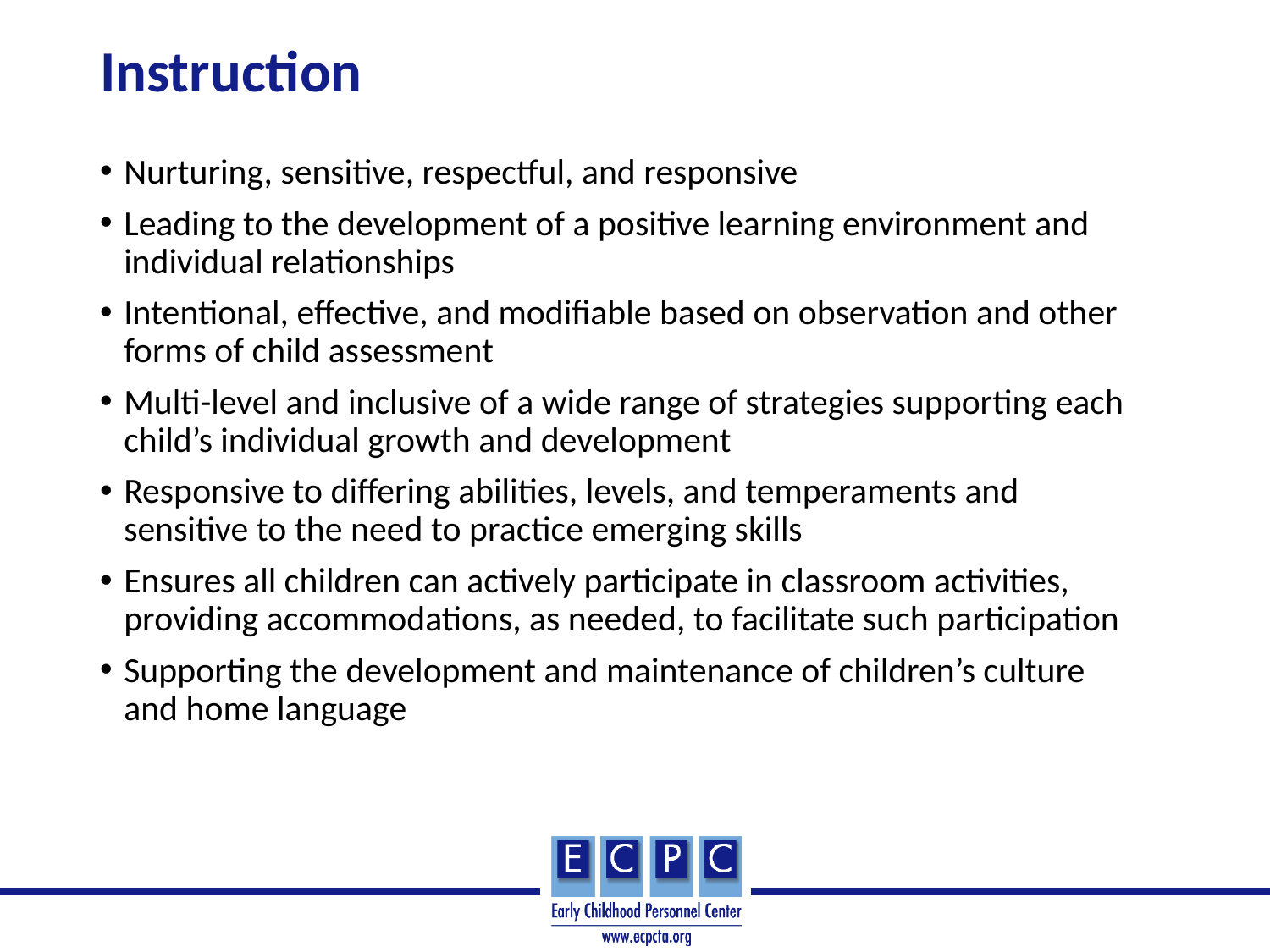

# Instruction
Nurturing, sensitive, respectful, and responsive
Leading to the development of a positive learning environment and individual relationships
Intentional, effective, and modifiable based on observation and other forms of child assessment
Multi-level and inclusive of a wide range of strategies supporting each child’s individual growth and development
Responsive to differing abilities, levels, and temperaments and sensitive to the need to practice emerging skills
Ensures all children can actively participate in classroom activities, providing accommodations, as needed, to facilitate such participation
Supporting the development and maintenance of children’s culture and home language